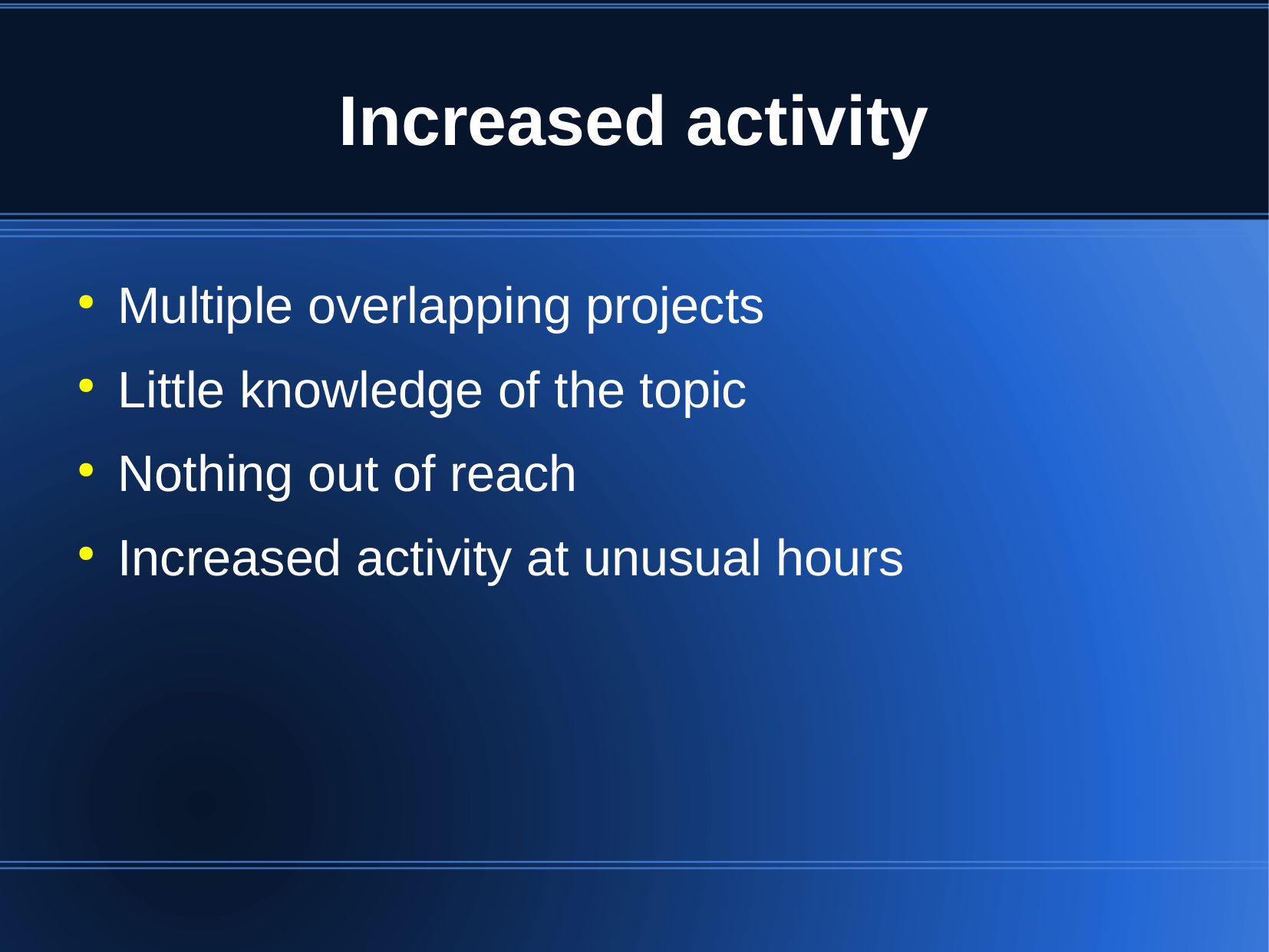

# Increased activity
Multiple overlapping projects
Little knowledge of the topic
Nothing out of reach
Increased activity at unusual hours